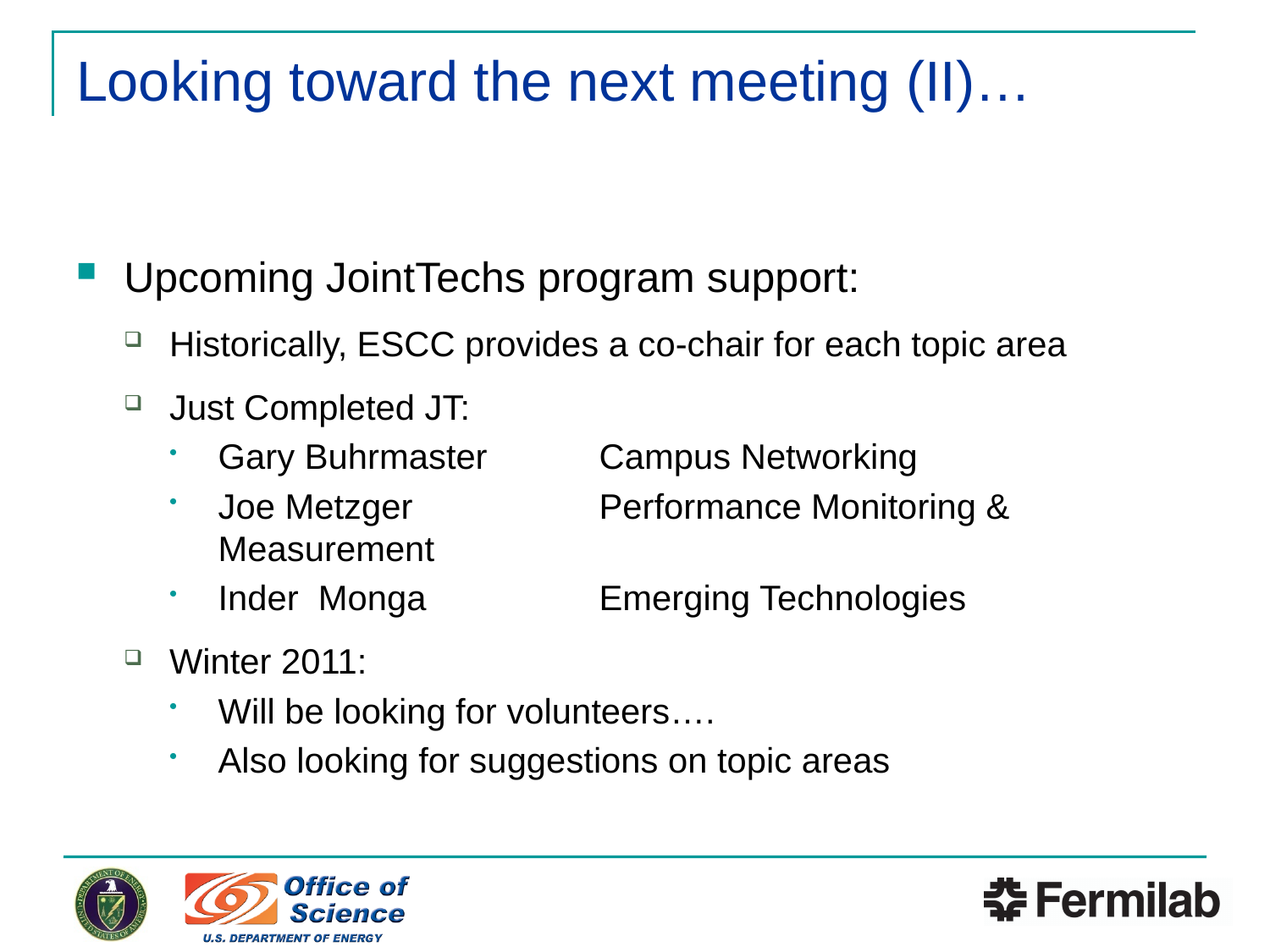

# Looking toward the next meeting (II)…
Upcoming JointTechs program support:
Historically, ESCC provides a co-chair for each topic area
Just Completed JT:
Gary Buhrmaster	Campus Networking
Joe Metzger		Performance Monitoring & Measurement
Inder  Monga		Emerging Technologies
Winter 2011:
Will be looking for volunteers….
Also looking for suggestions on topic areas